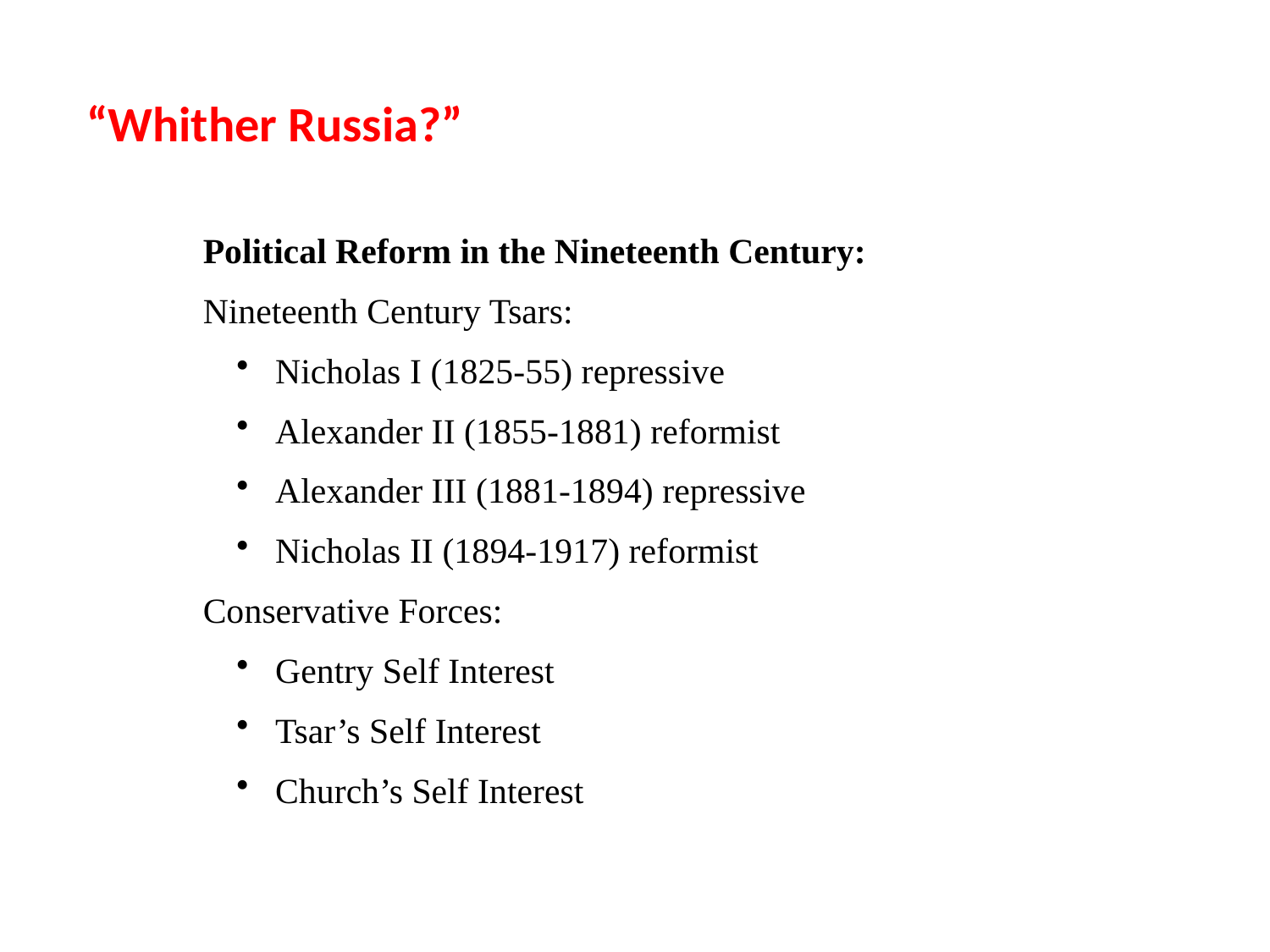

“Whither Russia?”
Political Reform in the Nineteenth Century:
Nineteenth Century Tsars:
 Nicholas I (1825-55) repressive
 Alexander II (1855-1881) reformist
 Alexander III (1881-1894) repressive
 Nicholas II (1894-1917) reformist
Conservative Forces:
 Gentry Self Interest
 Tsar’s Self Interest
 Church’s Self Interest